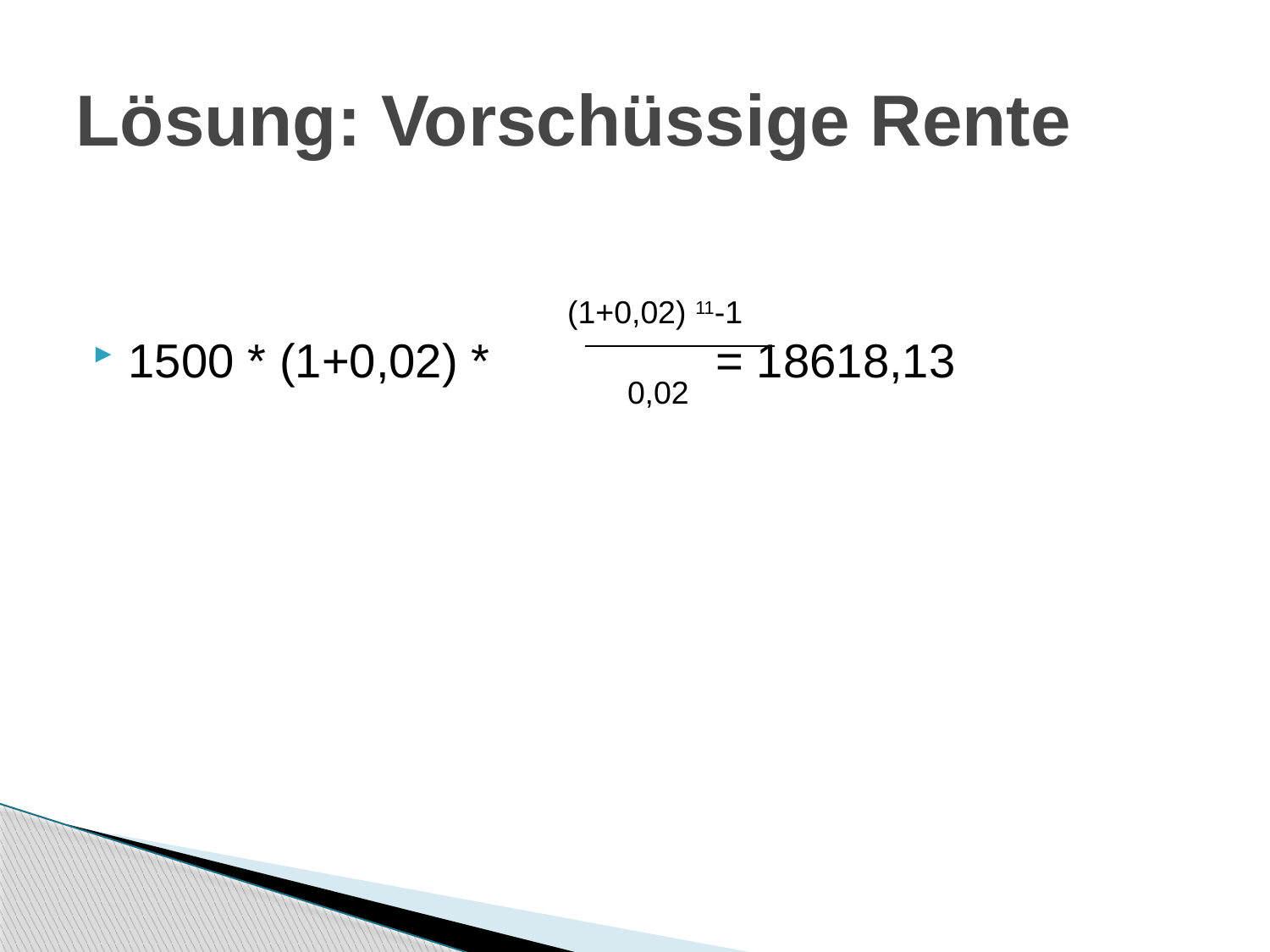

# Lösung: Vorschüssige Rente
(1+0,02) 11-1
1500 * (1+0,02) *                 = 18618,13
0,02